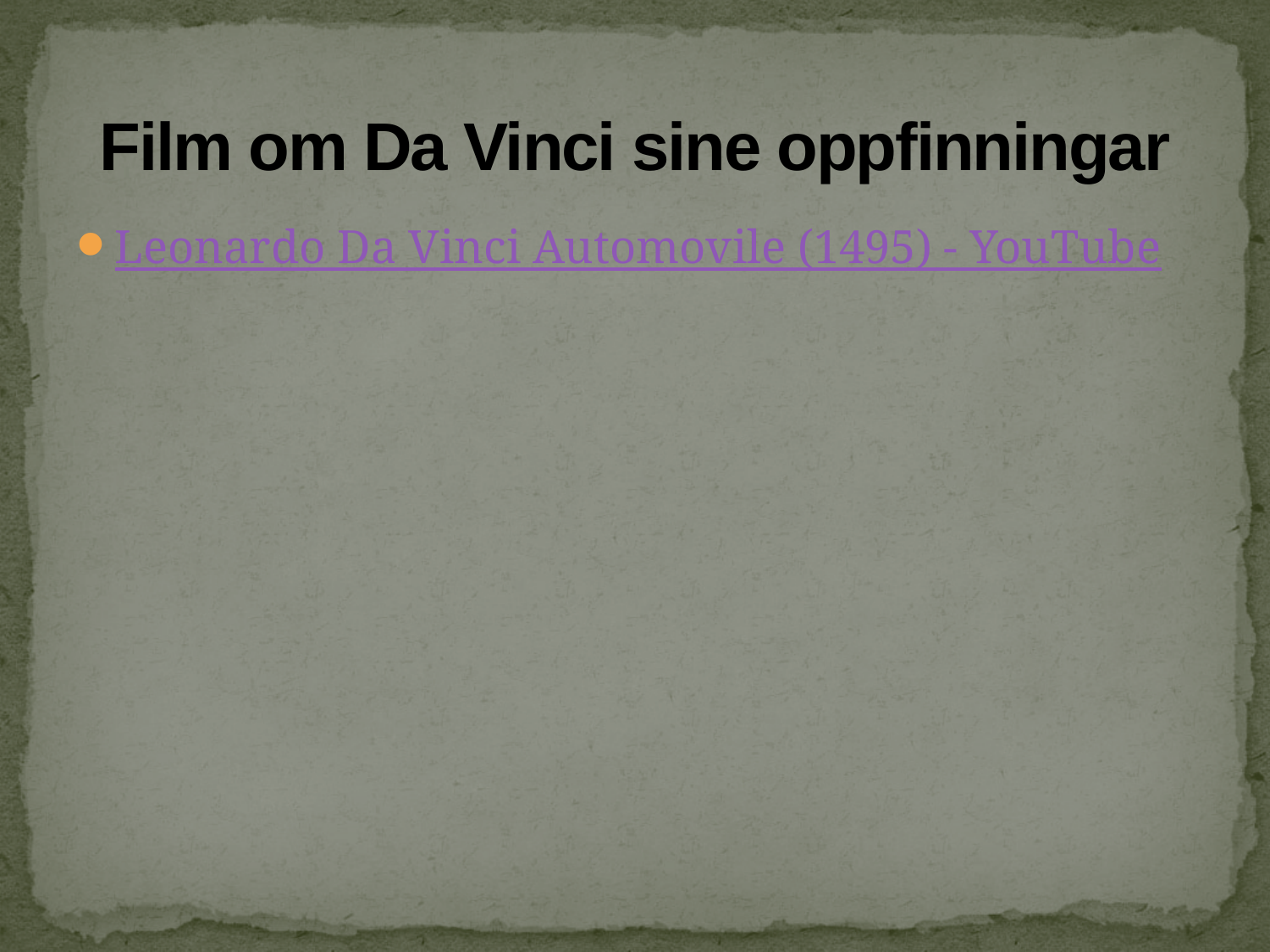

# Film om Da Vinci sine oppfinningar
Leonardo Da Vinci Automovile (1495) - YouTube